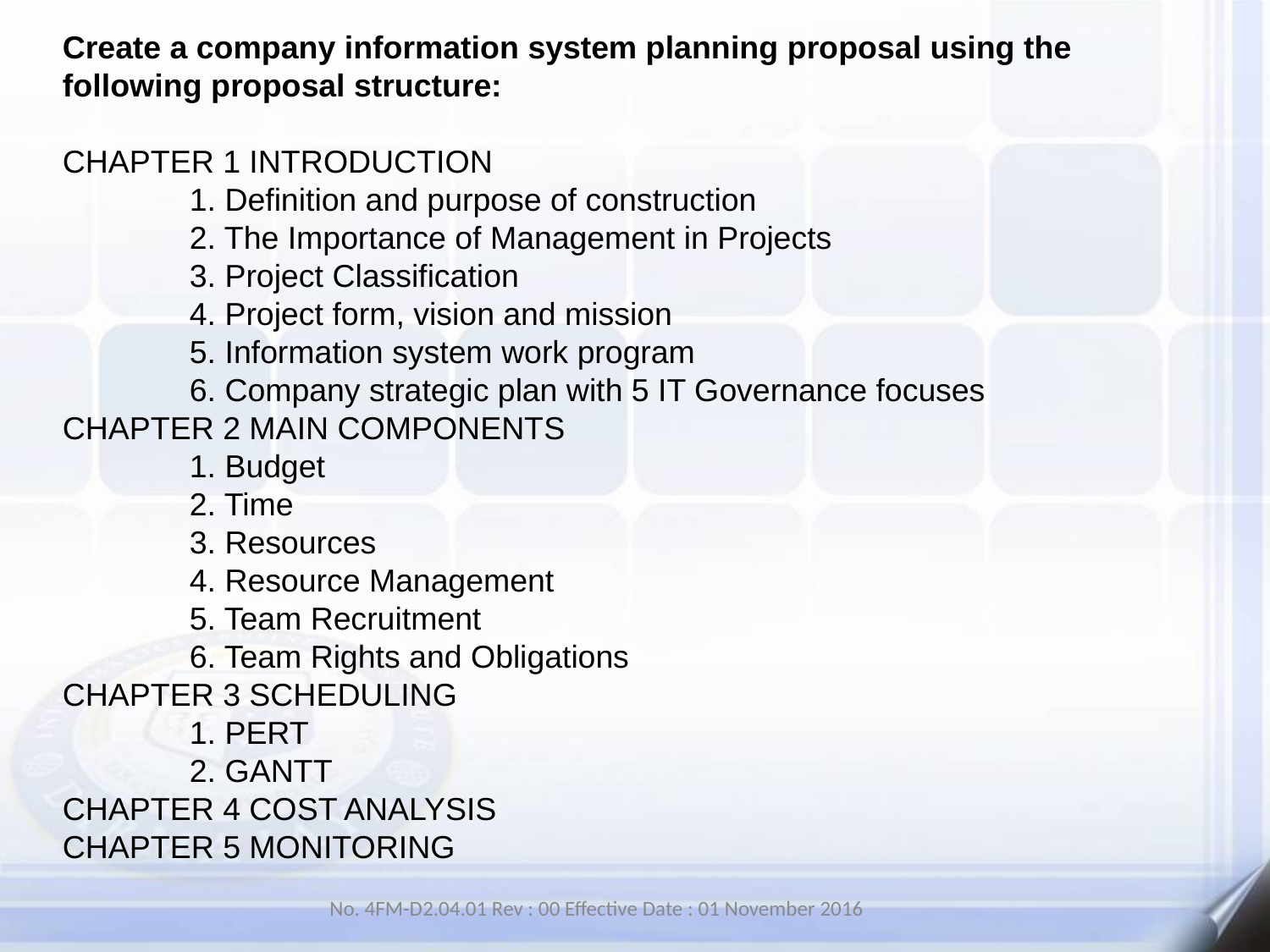

Create a company information system planning proposal using the following proposal structure:

CHAPTER 1 INTRODUCTION
	1. Definition and purpose of construction
	2. The Importance of Management in Projects
	3. Project Classification
	4. Project form, vision and mission
	5. Information system work program
	6. Company strategic plan with 5 IT Governance focuses
CHAPTER 2 MAIN COMPONENTS
	1. Budget
	2. Time
	3. Resources
	4. Resource Management
	5. Team Recruitment
	6. Team Rights and Obligations
CHAPTER 3 SCHEDULING
	1. PERT
	2. GANTT
CHAPTER 4 COST ANALYSIS
CHAPTER 5 MONITORING

No. 4FM-D2.04.01 Rev : 00 Effective Date : 01 November 2016